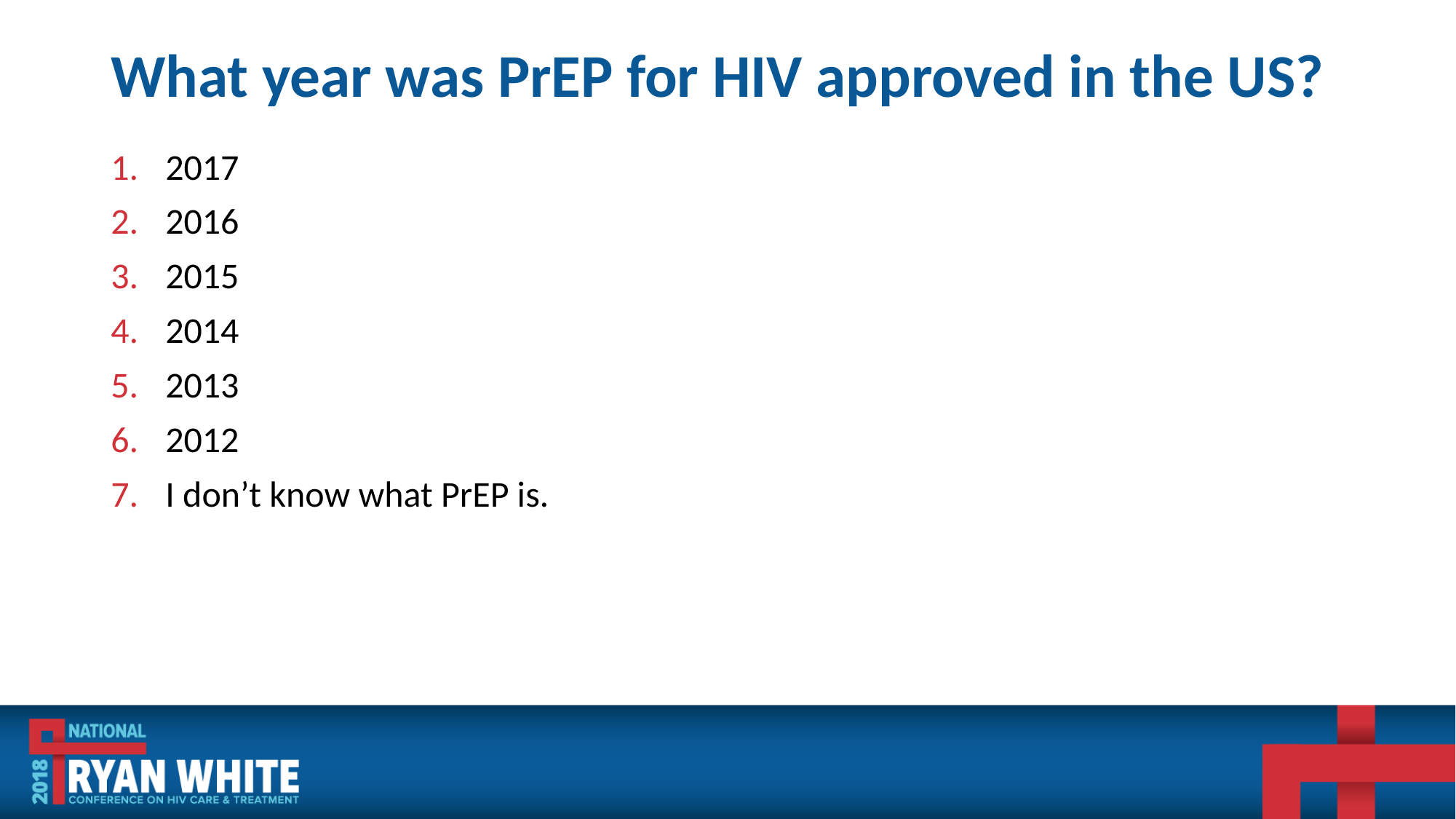

# What year was PrEP for HIV approved in the US?
2017
2016
2015
2014
2013
2012
I don’t know what PrEP is.